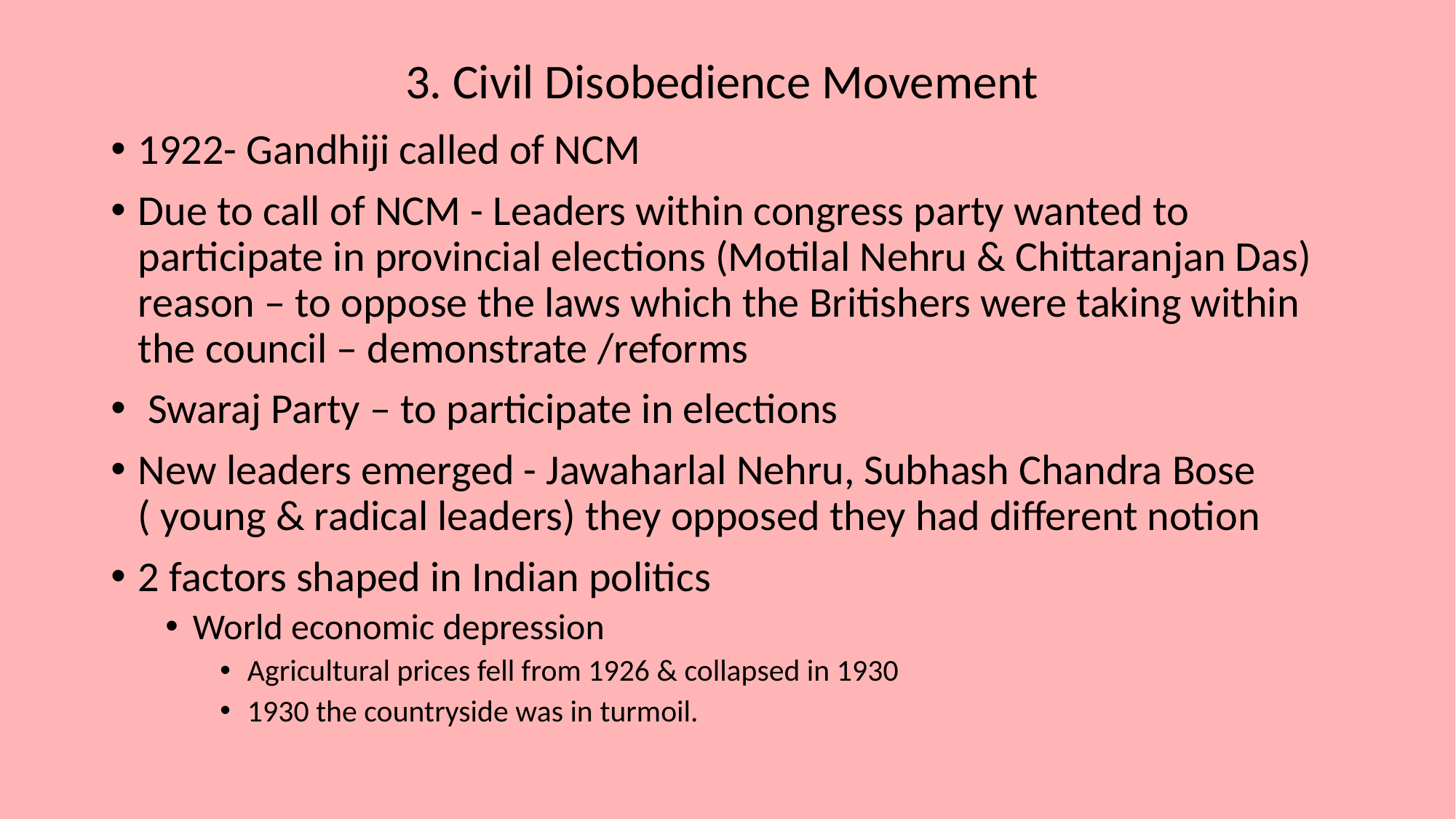

# 3. Civil Disobedience Movement
1922- Gandhiji called of NCM
Due to call of NCM - Leaders within congress party wanted to participate in provincial elections (Motilal Nehru & Chittaranjan Das) reason – to oppose the laws which the Britishers were taking within the council – demonstrate /reforms
 Swaraj Party – to participate in elections
New leaders emerged - Jawaharlal Nehru, Subhash Chandra Bose ( young & radical leaders) they opposed they had different notion
2 factors shaped in Indian politics
World economic depression
Agricultural prices fell from 1926 & collapsed in 1930
1930 the countryside was in turmoil.